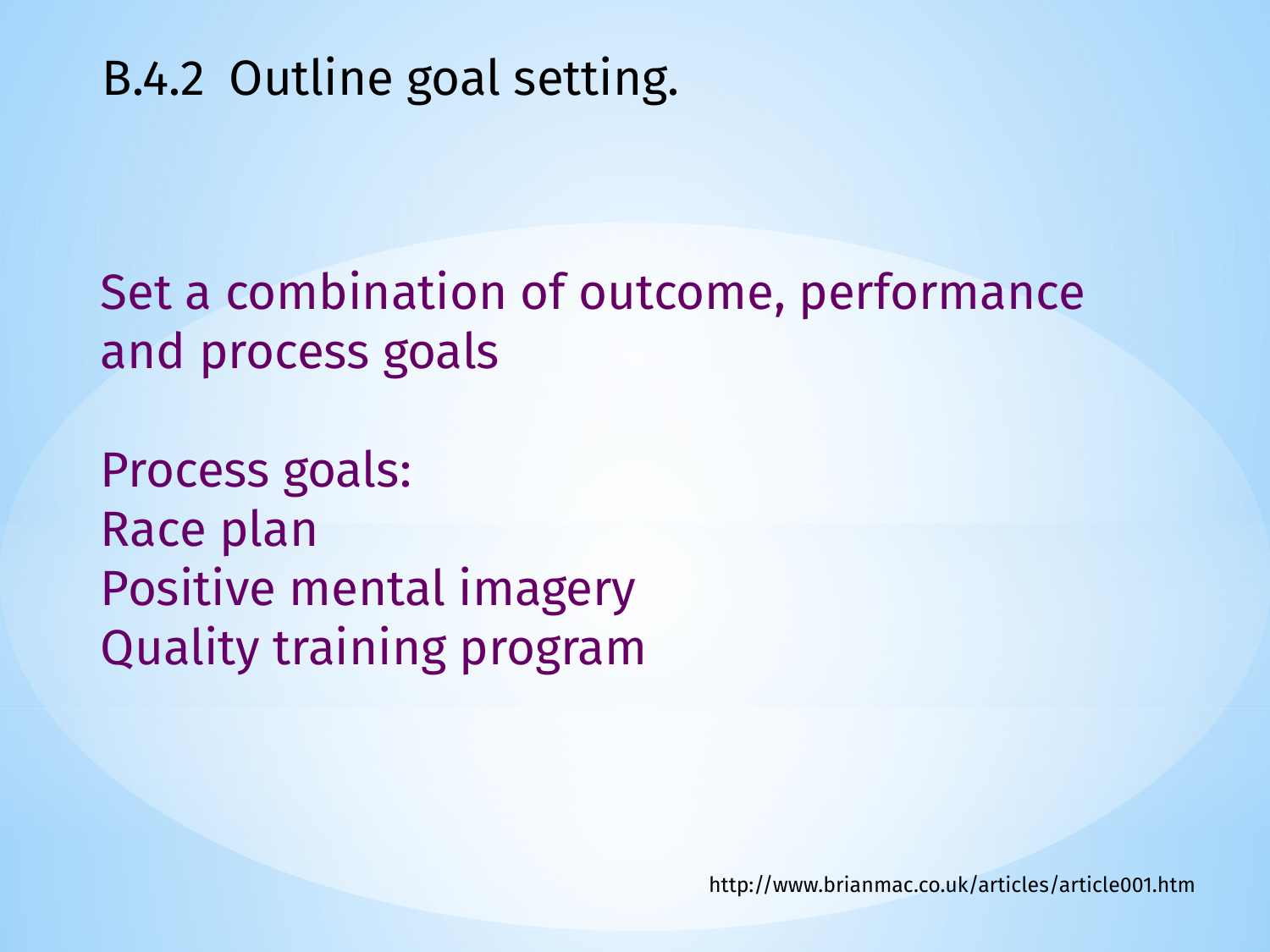

B.4.2 	Outline goal setting.
Set a combination of outcome, performance and process goals

Process goals:
Race plan
Positive mental imagery
Quality training program
http://www.brianmac.co.uk/articles/article001.htm